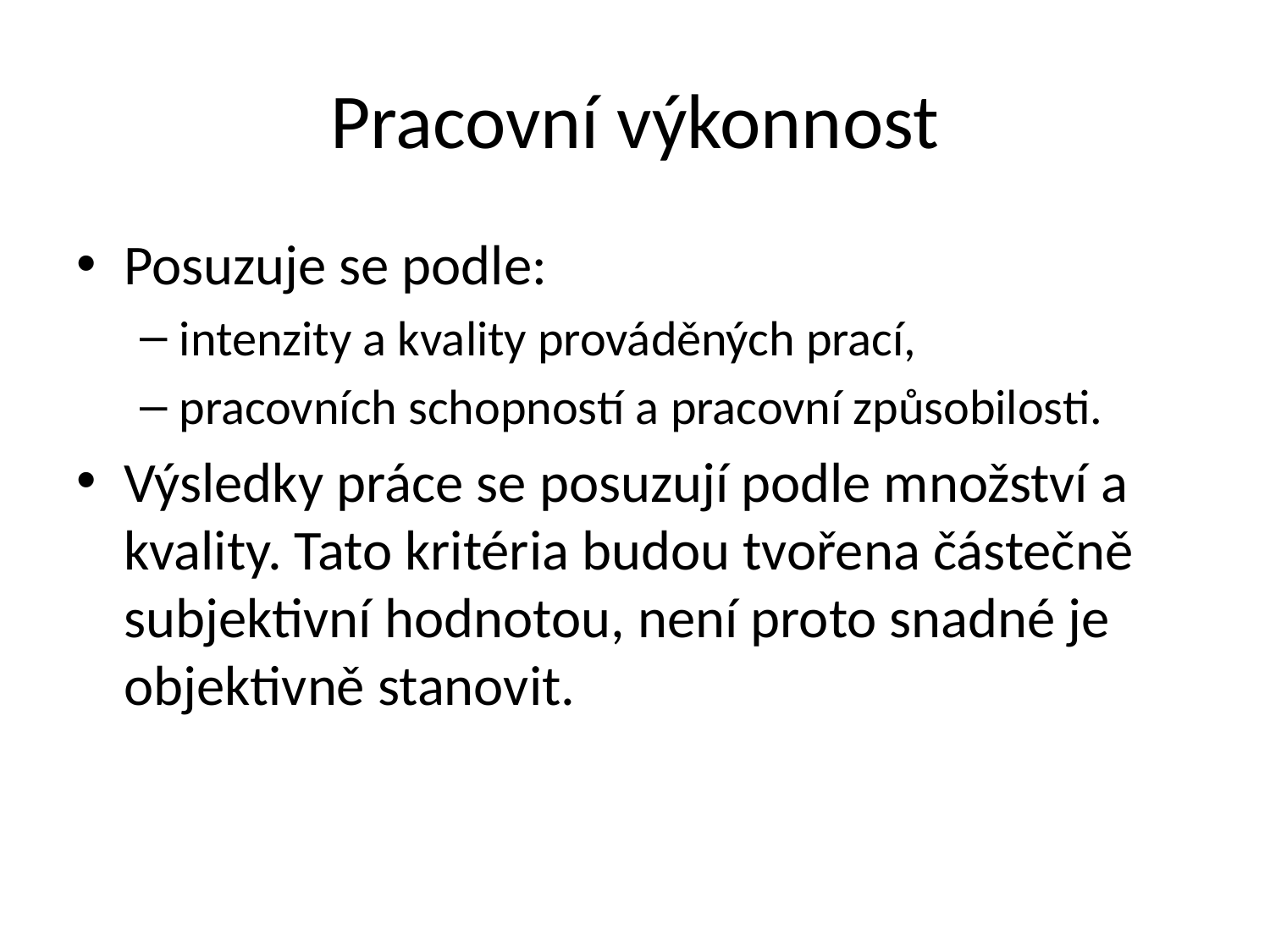

# Pracovní výkonnost
Posuzuje se podle:
intenzity a kvality prováděných prací,
pracovních schopností a pracovní způsobilosti.
Výsledky práce se posuzují podle množství a kvality. Tato kritéria budou tvořena částečně subjektivní hodnotou, není proto snadné je objektivně stanovit.